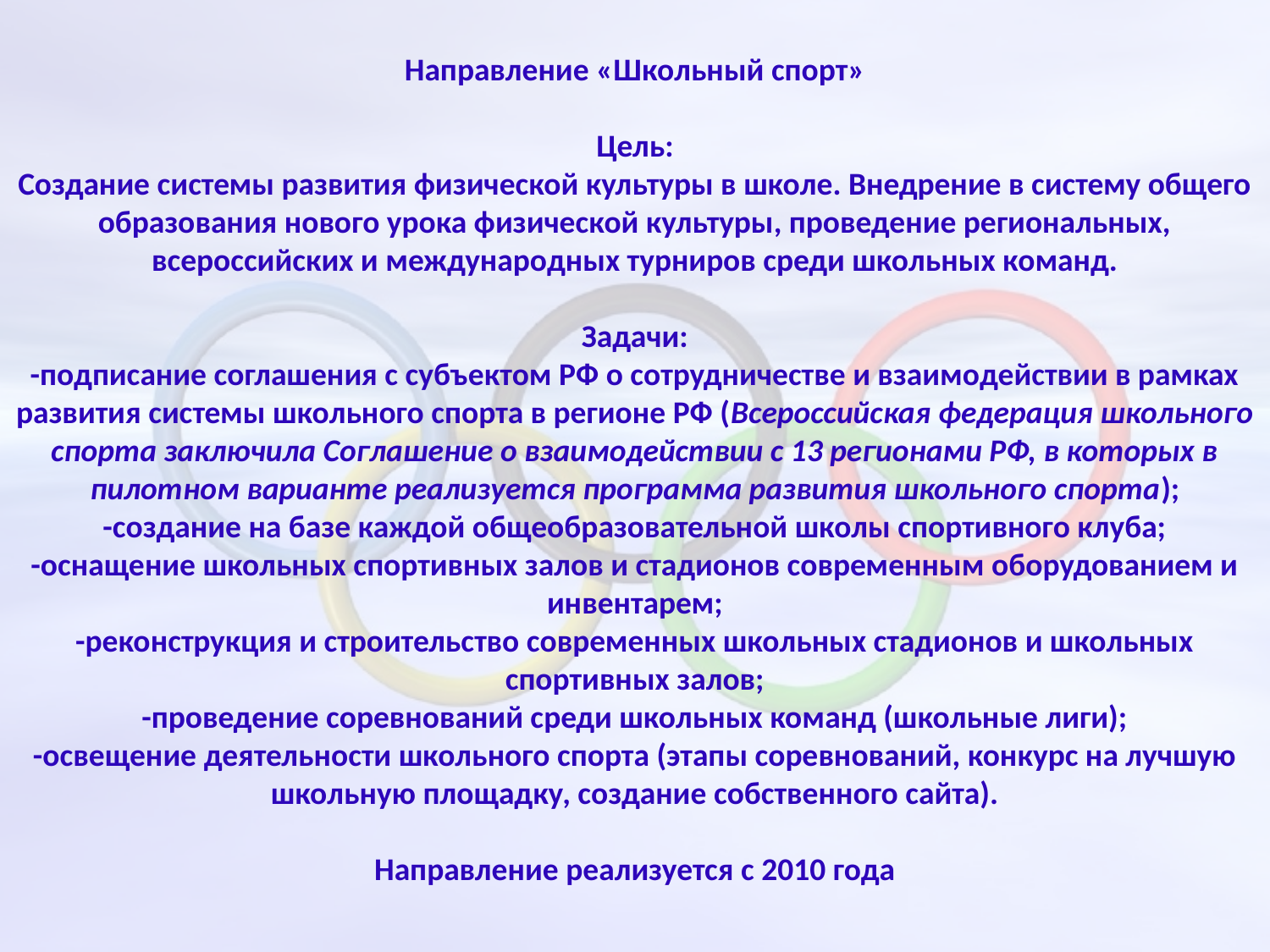

Направление «Школьный спорт»
Цель:
Создание системы развития физической культуры в школе. Внедрение в систему общего образования нового урока физической культуры, проведение региональных, всероссийских и международных турниров среди школьных команд.
Задачи:
-подписание соглашения с субъектом РФ о сотрудничестве и взаимодействии в рамках развития системы школьного спорта в регионе РФ (Всероссийская федерация школьного спорта заключила Соглашение о взаимодействии с 13 регионами РФ, в которых в пилотном варианте реализуется программа развития школьного спорта);
-создание на базе каждой общеобразовательной школы спортивного клуба;
-оснащение школьных спортивных залов и стадионов современным оборудованием и инвентарем;
-реконструкция и строительство современных школьных стадионов и школьных спортивных залов;
-проведение соревнований среди школьных команд (школьные лиги);
-освещение деятельности школьного спорта (этапы соревнований, конкурс на лучшую школьную площадку, создание собственного сайта).
 
Направление реализуется с 2010 года